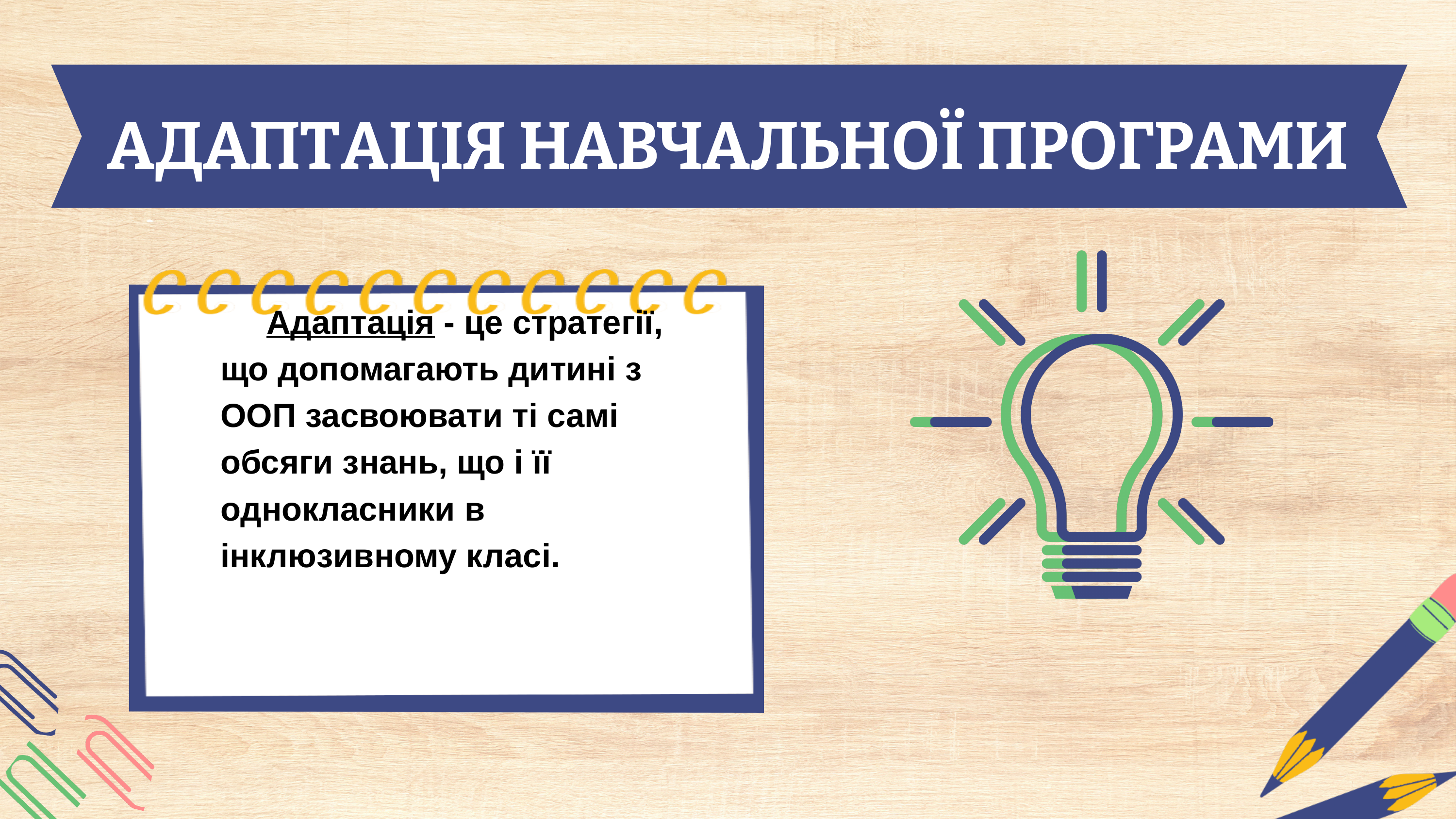

АДАПТАЦІЯ НАВЧАЛЬНОЇ ПРОГРАМИ

     Адаптація - це стратегії, що допомагають дитині з ООП засвоювати ті самі обсяги знань, що і її однокласники в інклюзивному класі.